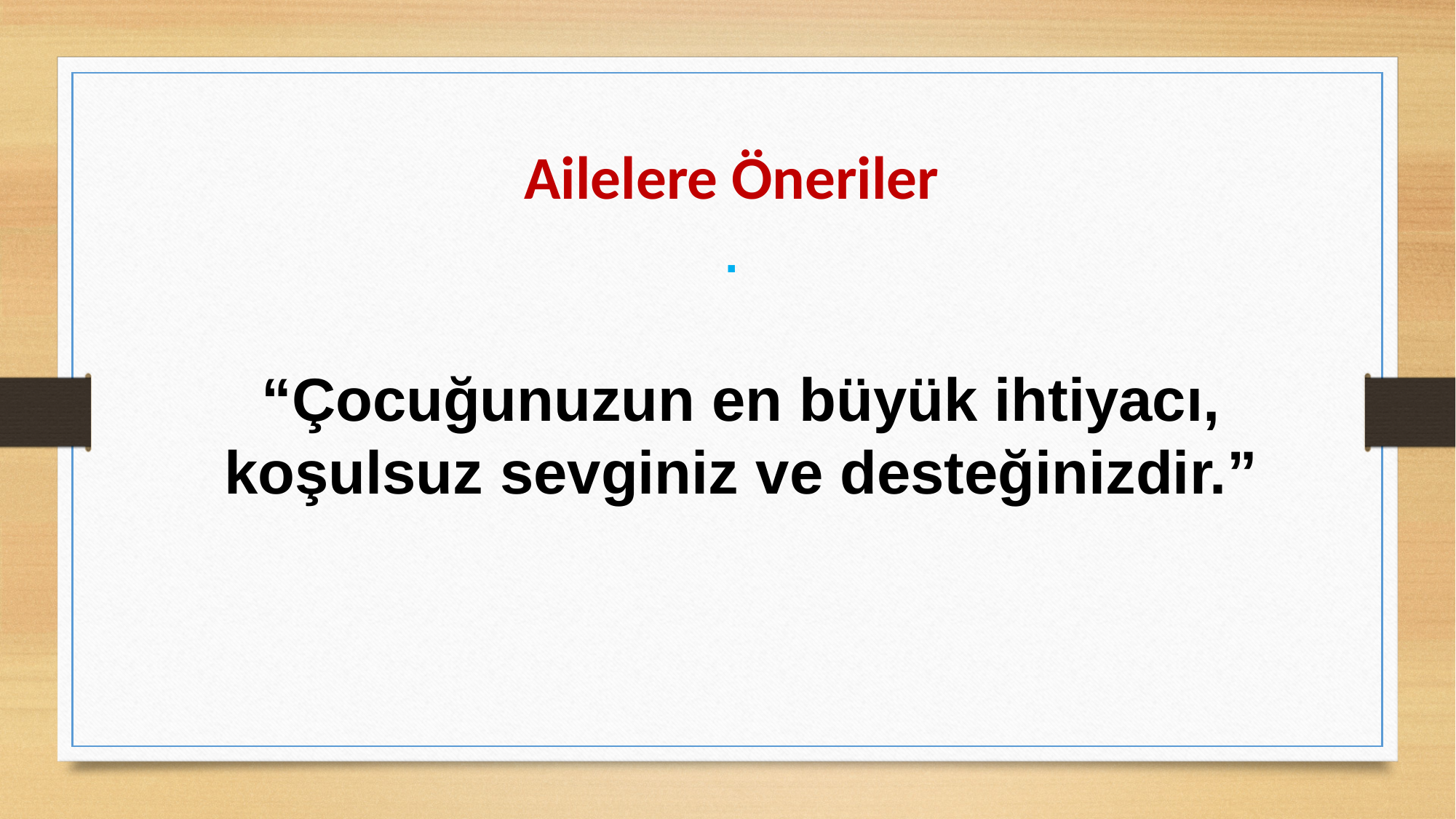

Ailelere Öneriler
.

“Çocuğunuzun en büyük ihtiyacı, koşulsuz sevginiz ve desteğinizdir.”